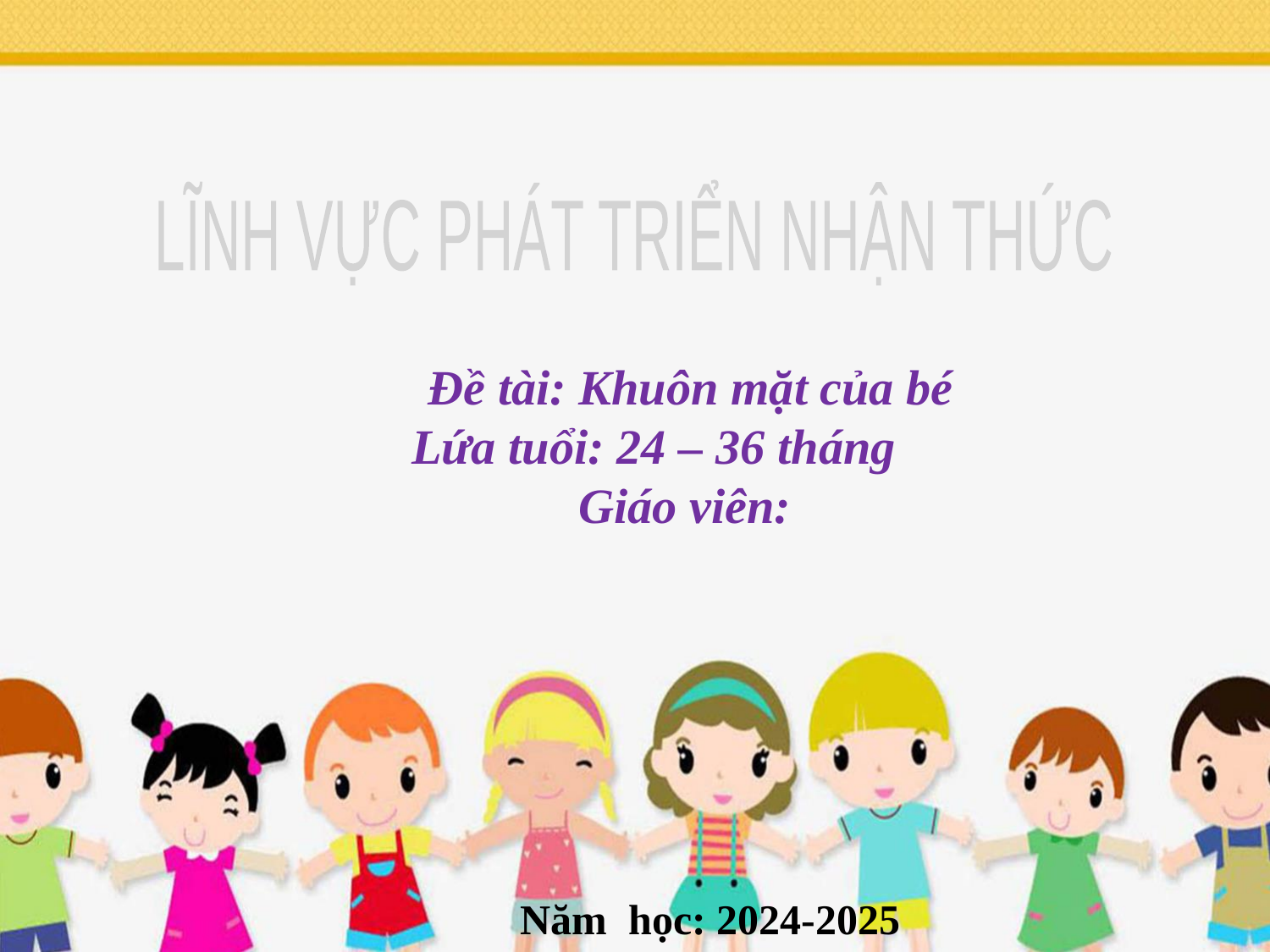

LĨNH VỰC PHÁT TRIỂN NHẬN THỨC
                Đề tài: Khuôn mặt của bé
            Lứa tuổi: 24 – 36 tháng
               Giáo viên:
Năm  học: 2024-2025